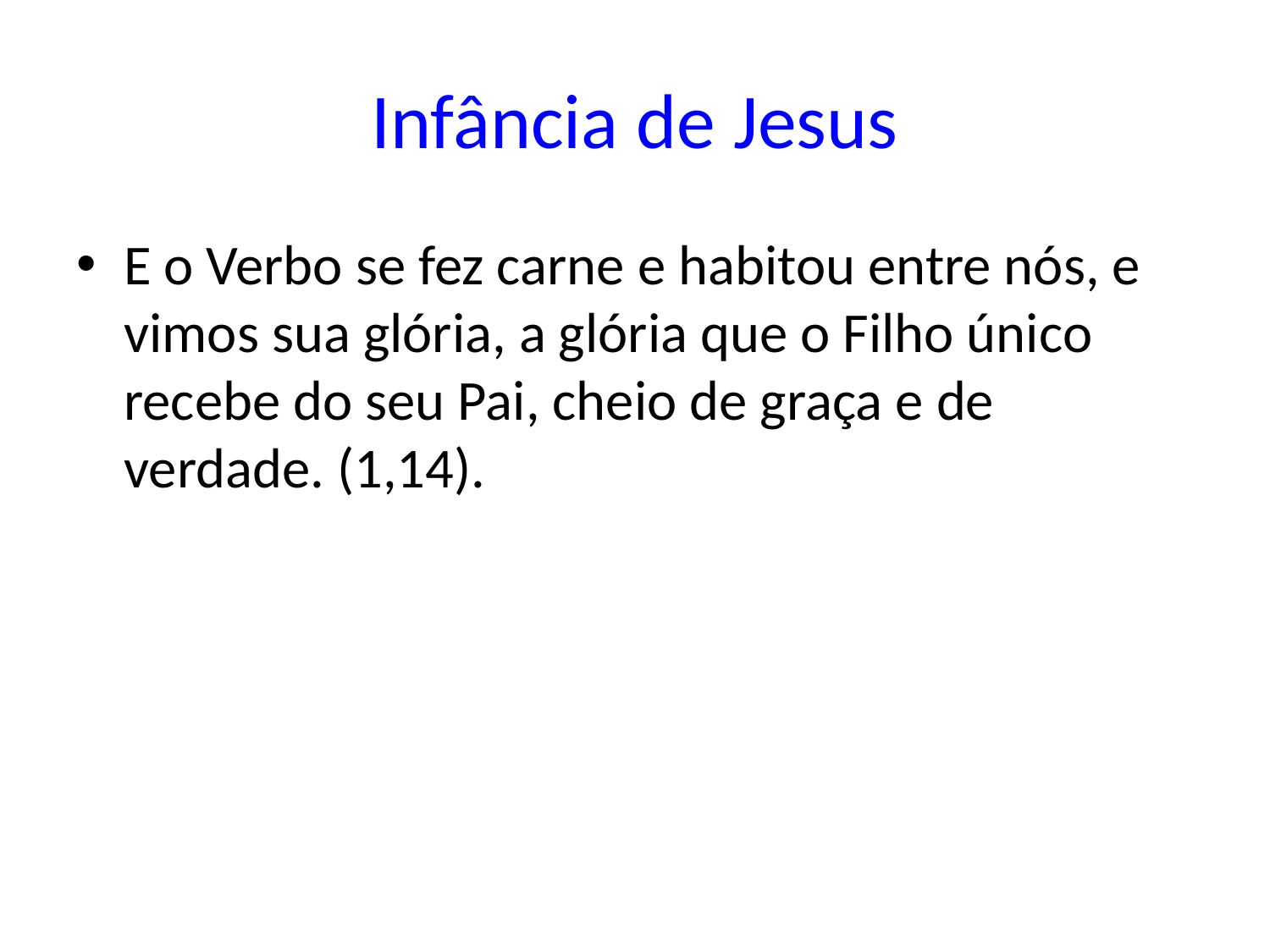

# Infância de Jesus
E o Verbo se fez carne e habitou entre nós, e vimos sua glória, a glória que o Filho único recebe do seu Pai, cheio de graça e de verdade. (1,14).